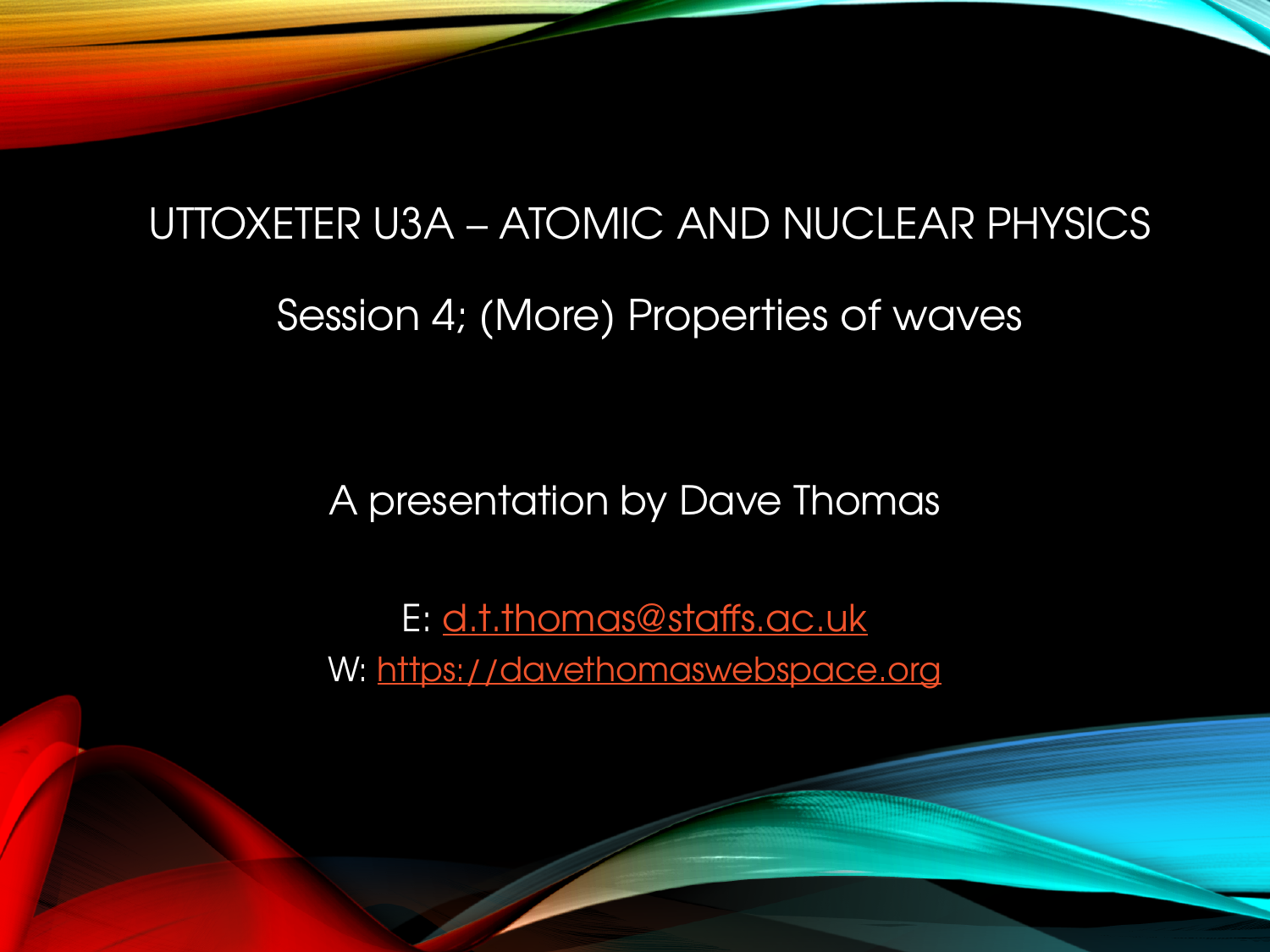

# Uttoxeter U3A – Atomic and Nuclear Physics Session 4; (More) Properties of waves

A presentation by Dave Thomas

E: d.t.thomas@staffs.ac.uk
W: https://davethomaswebspace.org